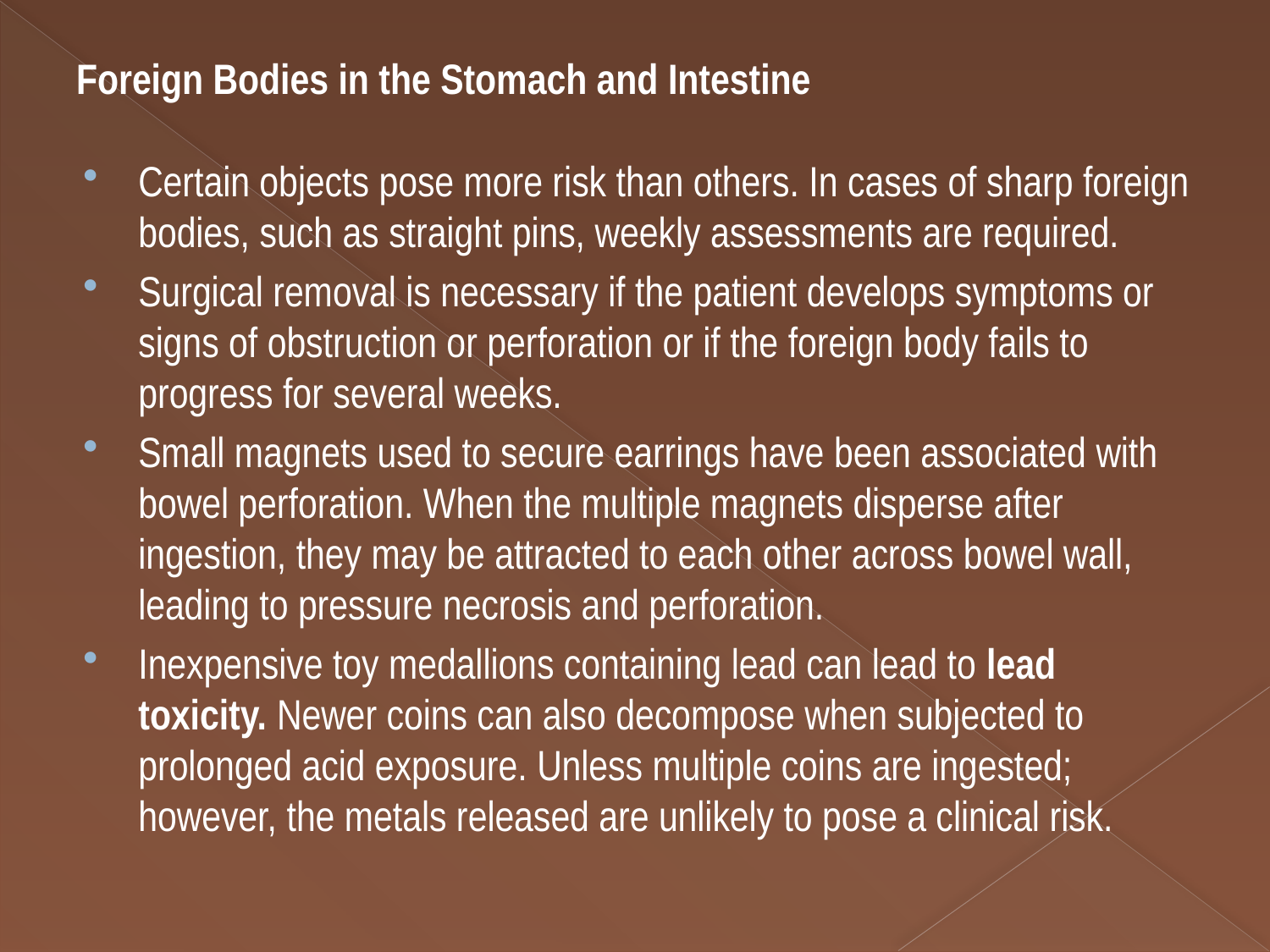

Foreign Bodies in the Stomach and Intestine
Certain objects pose more risk than others. In cases of sharp foreign bodies, such as straight pins, weekly assessments are required.
Surgical removal is necessary if the patient develops symptoms or signs of obstruction or perforation or if the foreign body fails to progress for several weeks.
Small magnets used to secure earrings have been associated with bowel perforation. When the multiple magnets disperse after ingestion, they may be attracted to each other across bowel wall, leading to pressure necrosis and perforation.
Inexpensive toy medallions containing lead can lead to lead toxicity. Newer coins can also decompose when subjected to prolonged acid exposure. Unless multiple coins are ingested; however, the metals released are unlikely to pose a clinical risk.